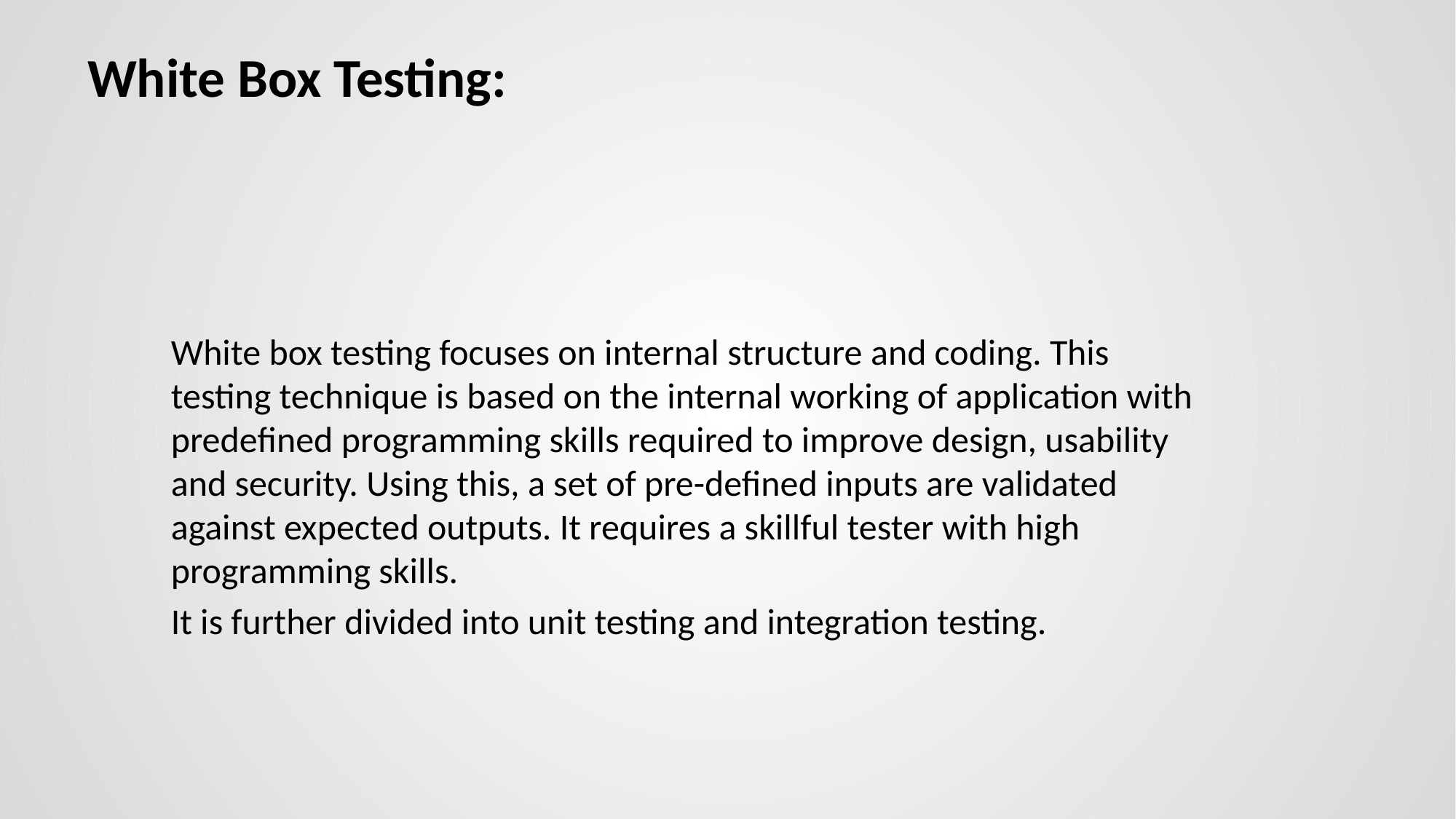

# White Box Testing:
White box testing focuses on internal structure and coding. This testing technique is based on the internal working of application with predefined programming skills required to improve design, usability and security. Using this, a set of pre-defined inputs are validated against expected outputs. It requires a skillful tester with high programming skills.
It is further divided into unit testing and integration testing.